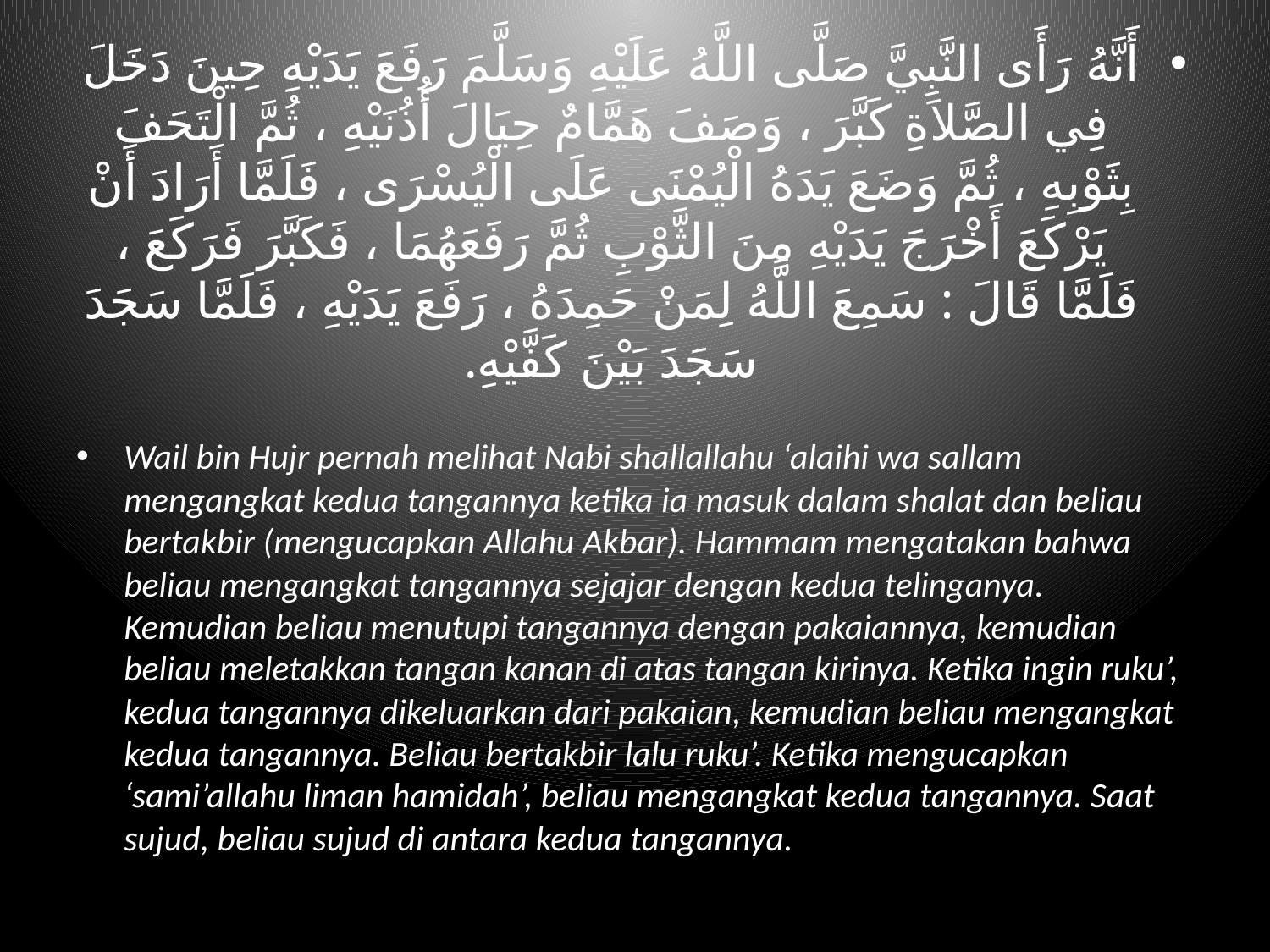

أَنَّهُ رَأَى النَّبِيَّ صَلَّى اللَّهُ عَلَيْهِ وَسَلَّمَ رَفَعَ يَدَيْهِ حِينَ دَخَلَ فِي الصَّلاَةِ كَبَّرَ ، وَصَفَ هَمَّامٌ حِيَالَ أُذُنَيْهِ ، ثُمَّ الْتَحَفَ بِثَوْبِهِ ، ثُمَّ وَضَعَ يَدَهُ الْيُمْنَى عَلَى الْيُسْرَى ، فَلَمَّا أَرَادَ أَنْ يَرْكَعَ أَخْرَجَ يَدَيْهِ مِنَ الثَّوْبِ ثُمَّ رَفَعَهُمَا ، فَكَبَّرَ فَرَكَعَ ، فَلَمَّا قَالَ : سَمِعَ اللَّهُ لِمَنْ حَمِدَهُ ، رَفَعَ يَدَيْهِ ، فَلَمَّا سَجَدَ سَجَدَ بَيْنَ كَفَّيْهِ.

Wail bin Hujr pernah melihat Nabi shallallahu ‘alaihi wa sallam mengangkat kedua tangannya ketika ia masuk dalam shalat dan beliau bertakbir (mengucapkan Allahu Akbar). Hammam mengatakan bahwa beliau mengangkat tangannya sejajar dengan kedua telinganya. Kemudian beliau menutupi tangannya dengan pakaiannya, kemudian beliau meletakkan tangan kanan di atas tangan kirinya. Ketika ingin ruku’, kedua tangannya dikeluarkan dari pakaian, kemudian beliau mengangkat kedua tangannya. Beliau bertakbir lalu ruku’. Ketika mengucapkan ‘sami’allahu liman hamidah’, beliau mengangkat kedua tangannya. Saat sujud, beliau sujud di antara kedua tangannya.